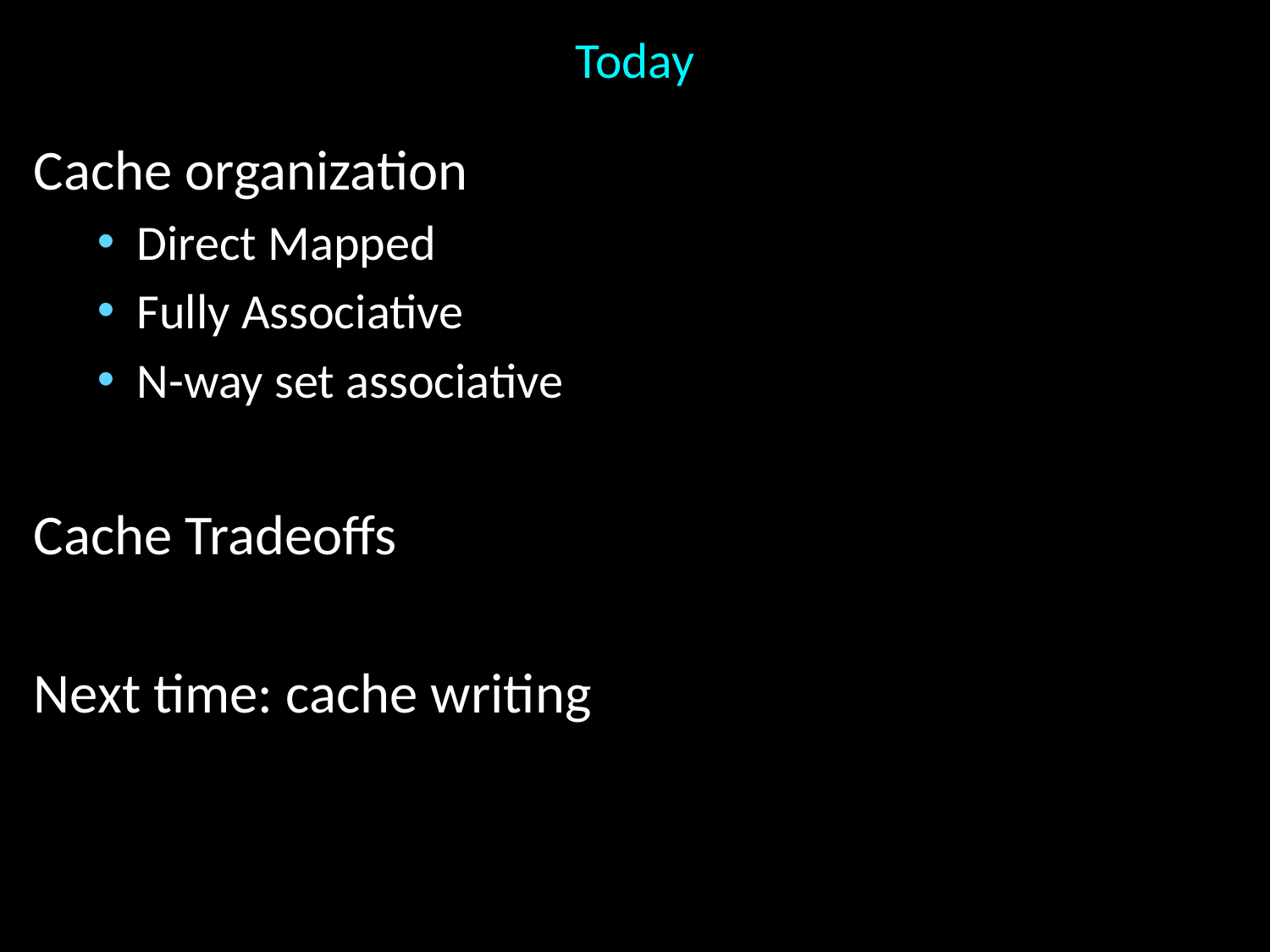

# Today
Cache organization
Direct Mapped
Fully Associative
N-way set associative

Cache Tradeoffs

Next time: cache writing